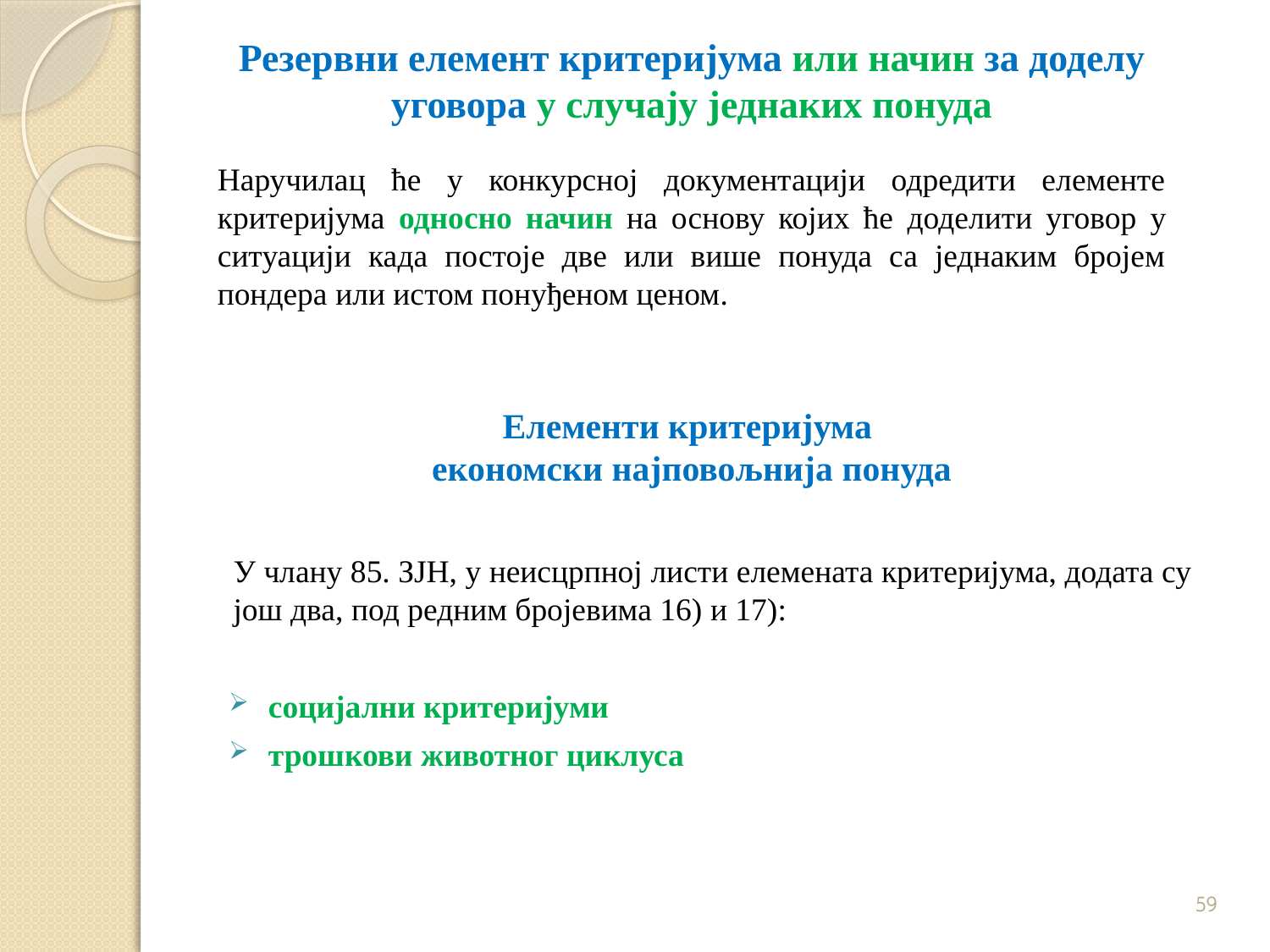

Резервни елемент критеријума или начин за доделу уговора у случају једнаких понуда
Наручилац ће у конкурсној документацији одредити елементе критеријума односно начин на основу којих ће доделити уговор у ситуацији када постоје две или више понуда са једнаким бројем пондера или истом понуђеном ценом.

# Елементи критеријума економски најповољнија понуда
У члану 85. ЗЈН, у неисцрпној листи елемената критеријума, додата су још два, под редним бројевима 16) и 17):

социјални критеријуми
трошкови животног циклуса

59